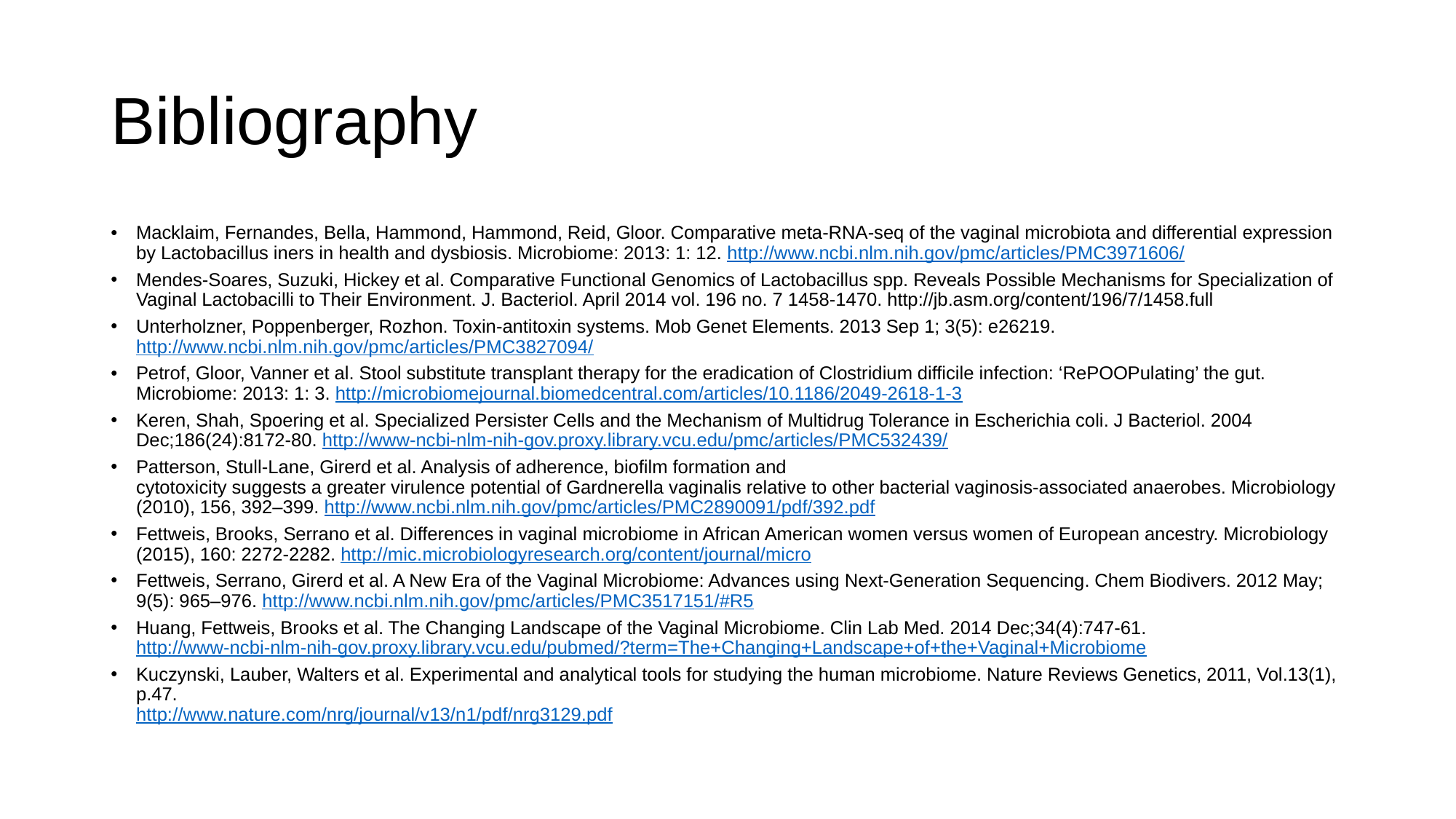

# Bibliography
Macklaim, Fernandes, Bella, Hammond, Hammond, Reid, Gloor. Comparative meta-RNA-seq of the vaginal microbiota and differential expression by Lactobacillus iners in health and dysbiosis. Microbiome: 2013: 1: 12. http://www.ncbi.nlm.nih.gov/pmc/articles/PMC3971606/
Mendes-Soares, Suzuki, Hickey et al. Comparative Functional Genomics of Lactobacillus spp. Reveals Possible Mechanisms for Specialization of Vaginal Lactobacilli to Their Environment. J. Bacteriol. April 2014 vol. 196 no. 7 1458-1470. http://jb.asm.org/content/196/7/1458.full
Unterholzner, Poppenberger, Rozhon. Toxin-antitoxin systems. Mob Genet Elements. 2013 Sep 1; 3(5): e26219. http://www.ncbi.nlm.nih.gov/pmc/articles/PMC3827094/
Petrof, Gloor, Vanner et al. Stool substitute transplant therapy for the eradication of Clostridium difficile infection: ‘RePOOPulating’ the gut. Microbiome: 2013: 1: 3. http://microbiomejournal.biomedcentral.com/articles/10.1186/2049-2618-1-3
Keren, Shah, Spoering et al. Specialized Persister Cells and the Mechanism of Multidrug Tolerance in Escherichia coli. J Bacteriol. 2004 Dec;186(24):8172-80. http://www-ncbi-nlm-nih-gov.proxy.library.vcu.edu/pmc/articles/PMC532439/
Patterson, Stull-Lane, Girerd et al. Analysis of adherence, biofilm formation and
cytotoxicity suggests a greater virulence potential of Gardnerella vaginalis relative to other bacterial vaginosis-associated anaerobes. Microbiology (2010), 156, 392–399. http://www.ncbi.nlm.nih.gov/pmc/articles/PMC2890091/pdf/392.pdf
Fettweis, Brooks, Serrano et al. Differences in vaginal microbiome in African American women versus women of European ancestry. Microbiology (2015), 160: 2272-2282. http://mic.microbiologyresearch.org/content/journal/micro
Fettweis, Serrano, Girerd et al. A New Era of the Vaginal Microbiome: Advances using Next-Generation Sequencing. Chem Biodivers. 2012 May; 9(5): 965–976. http://www.ncbi.nlm.nih.gov/pmc/articles/PMC3517151/#R5
Huang, Fettweis, Brooks et al. The Changing Landscape of the Vaginal Microbiome. Clin Lab Med. 2014 Dec;34(4):747-61. http://www-ncbi-nlm-nih-gov.proxy.library.vcu.edu/pubmed/?term=The+Changing+Landscape+of+the+Vaginal+Microbiome
Kuczynski, Lauber, Walters et al. Experimental and analytical tools for studying the human microbiome. Nature Reviews Genetics, 2011, Vol.13(1), p.47.
http://www.nature.com/nrg/journal/v13/n1/pdf/nrg3129.pdf